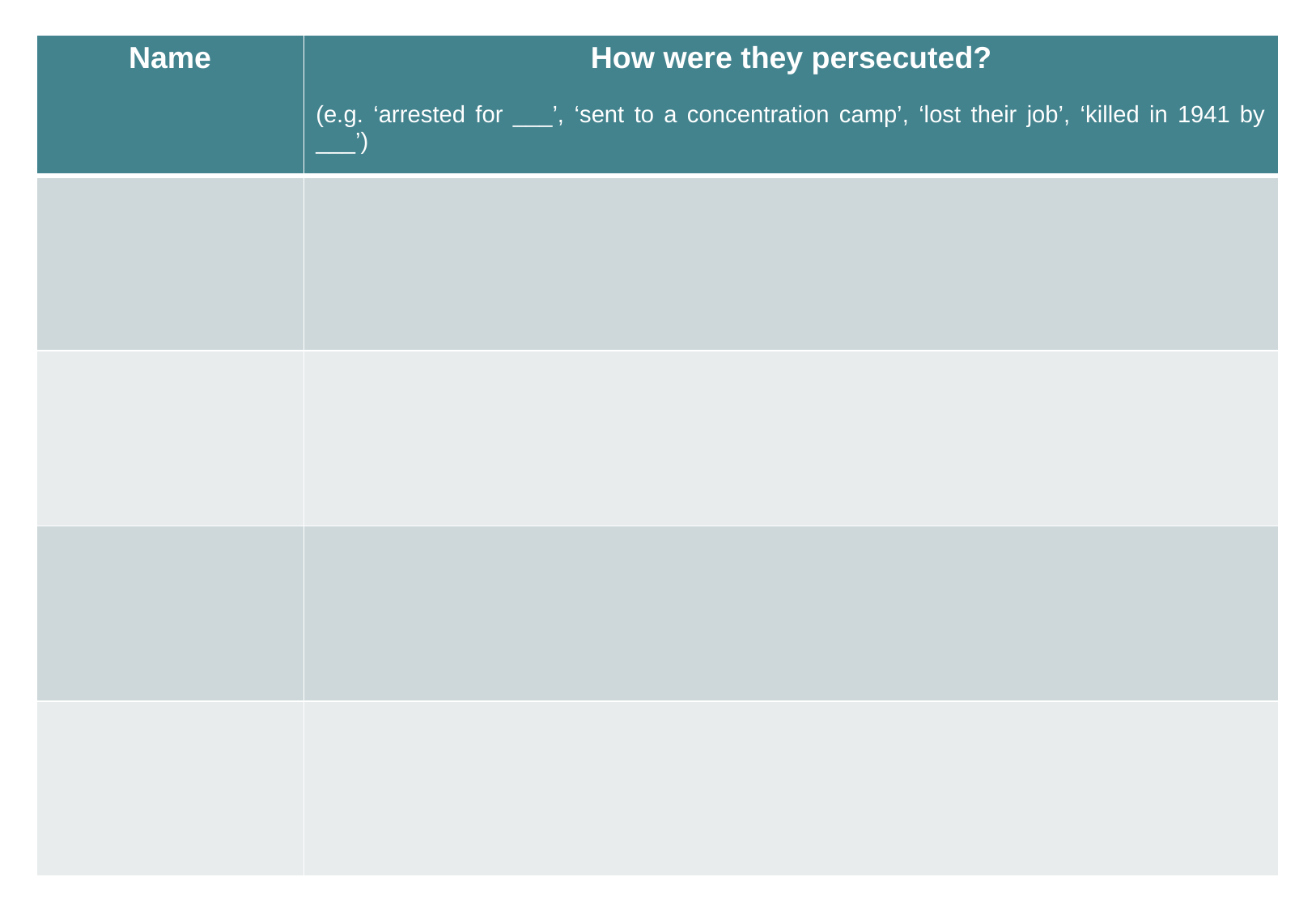

| Name | How were they persecuted? (e.g. ‘arrested for \_\_\_’, ‘sent to a concentration camp’, ‘lost their job’, ‘killed in 1941 by \_\_\_’) |
| --- | --- |
|  |  |
|  |  |
|  |  |
|  |  |